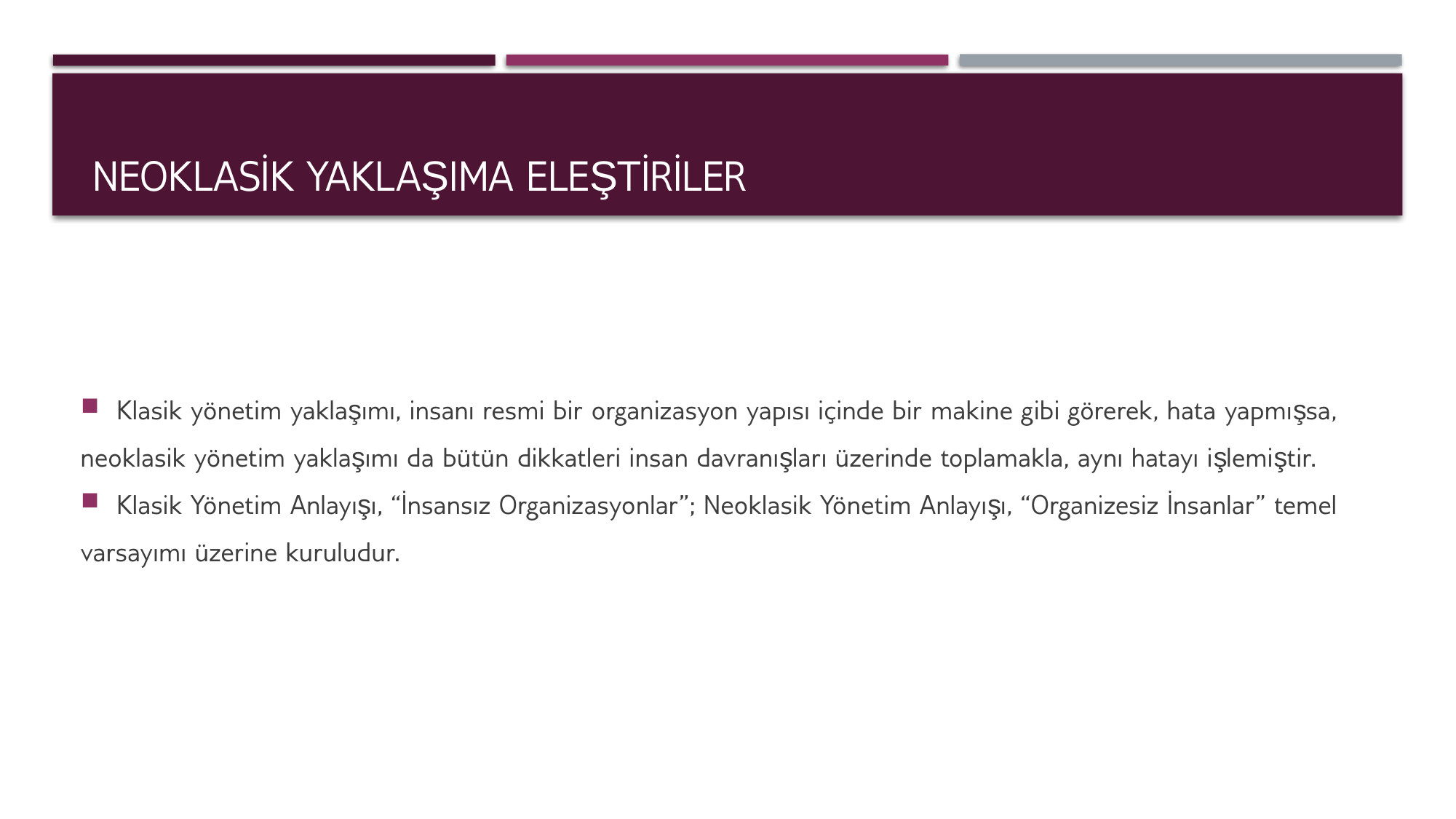

# Neoklasik Yaklaşıma eleştiriler
Klasik yönetim yaklaşımı, insanı resmi bir organizasyon yapısı içinde bir makine gibi görerek, hata yapmışsa,
neoklasik yönetim yaklaşımı da bütün dikkatleri insan davranışları üzerinde toplamakla, aynı hatayı işlemiştir.
Klasik Yönetim Anlayışı, “İnsansız Organizasyonlar”; Neoklasik Yönetim Anlayışı, “Organizesiz İnsanlar” temel
varsayımı üzerine kuruludur.